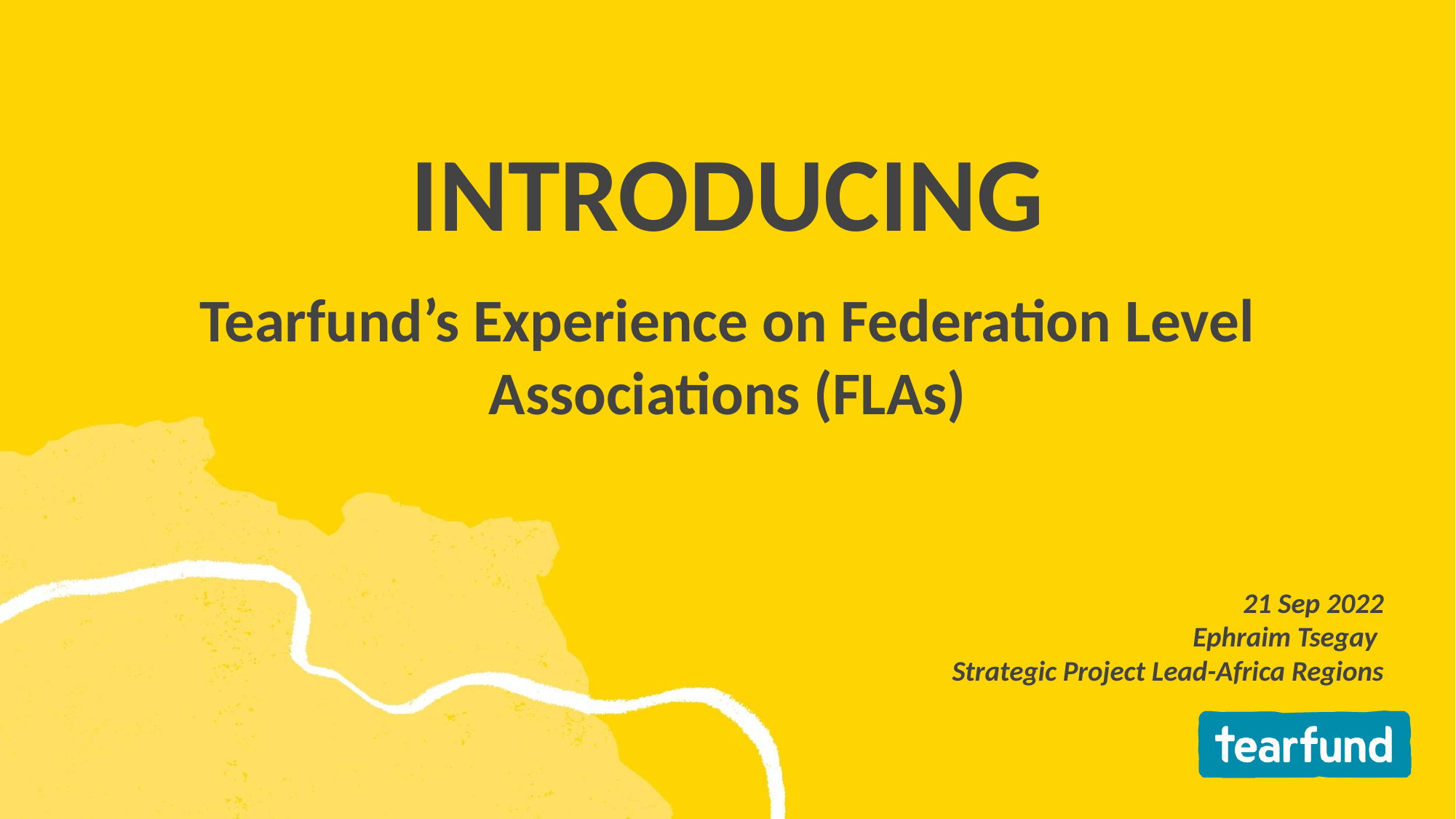

# INTRODUCING
Tearfund’s Experience on Federation Level Associations (FLAs)

21 Sep 2022
Ephraim Tsegay
Strategic Project Lead-Africa Regions